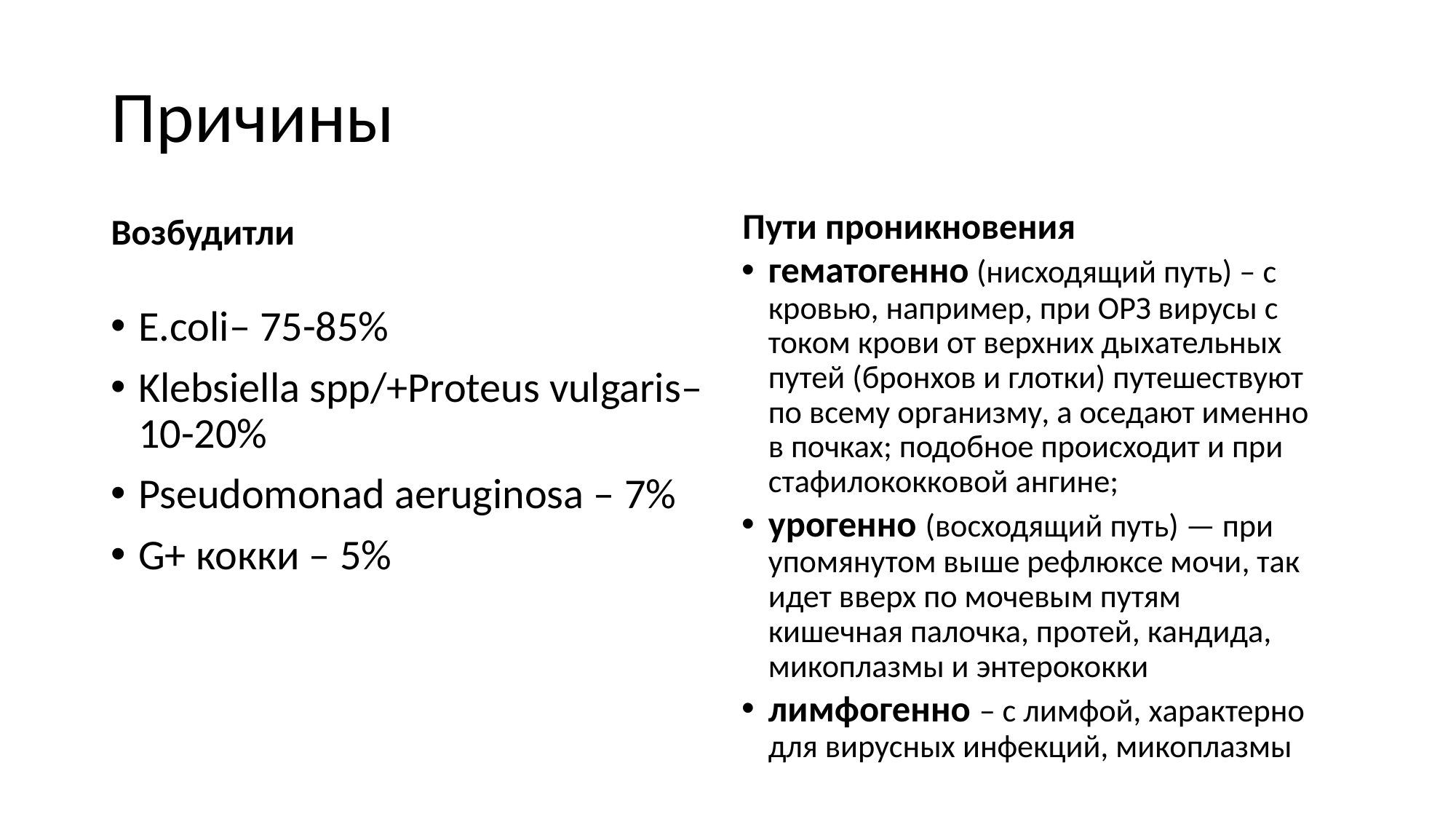

# Причины
Пути проникновения
Возбудитли
гематогенно (нисходящий путь) – с кровью, например, при ОРЗ вирусы с током крови от верхних дыхательных путей (бронхов и глотки) путешествуют по всему организму, а оседают именно в почках; подобное происходит и при стафилококковой ангине;
урогенно (восходящий путь) — при упомянутом выше рефлюксе мочи, так идет вверх по мочевым путям кишечная палочка, протей, кандида, микоплазмы и энтерококки
лимфогенно – с лимфой, характерно для вирусных инфекций, микоплазмы

E.coli– 75-85%
Klebsiella spp/+Proteus vulgaris– 10-20%
Pseudomonad aeruginosa – 7%
G+ кокки – 5%